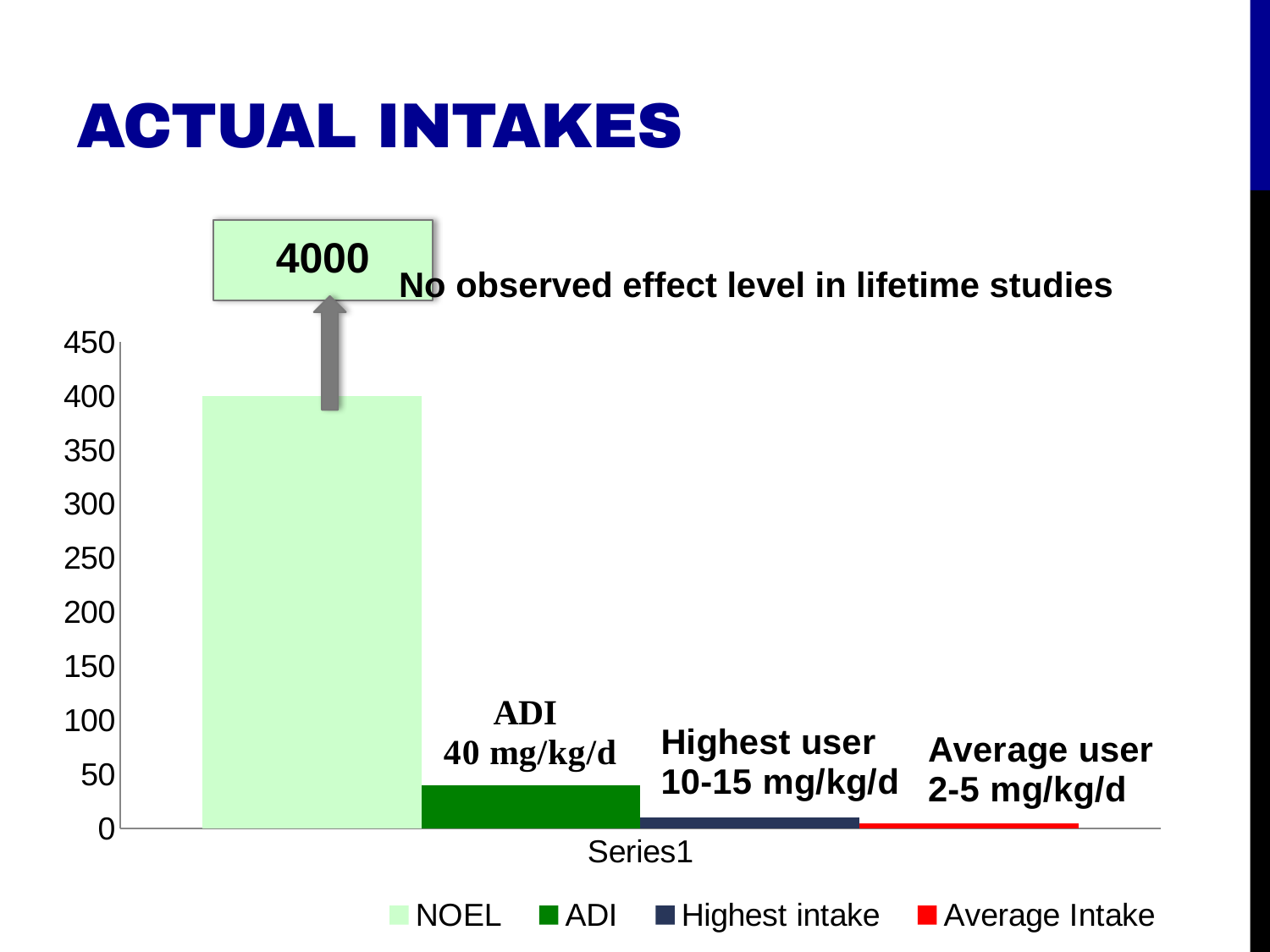

# Actual Intakes

4000
No observed effect level in lifetime studies

### Chart

| Category | NOEL | ADI | Highest intake | Average Intake |
|---|---|---|---|---|
|  | 400.0 | 40.0 | 10.0 | 5.0 |